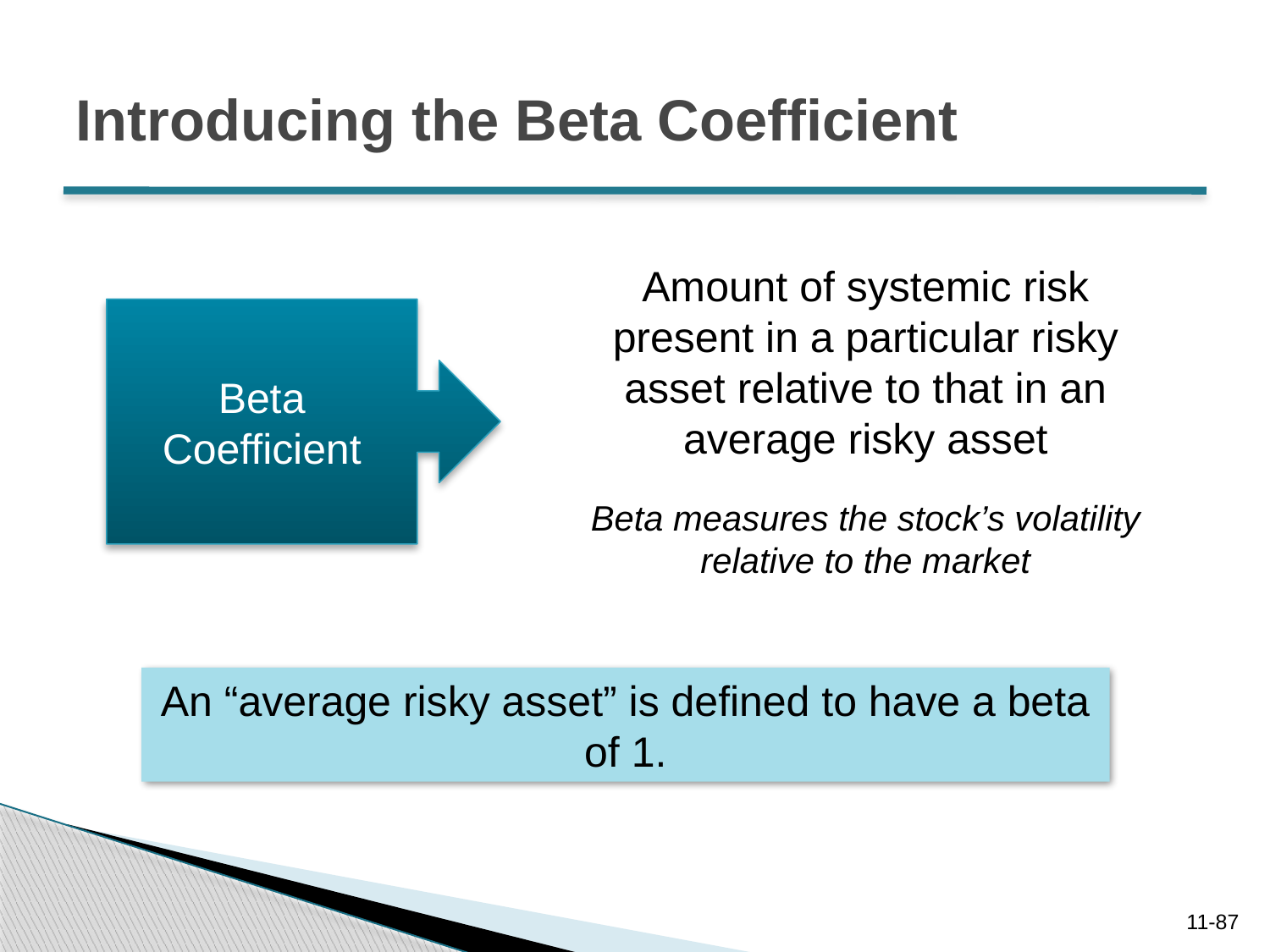

# Introducing the Beta Coefficient
Amount of systemic risk present in a particular risky asset relative to that in an average risky asset

Beta measures the stock’s volatility relative to the market
Beta Coefficient
An “average risky asset” is defined to have a beta of 1.
11-87